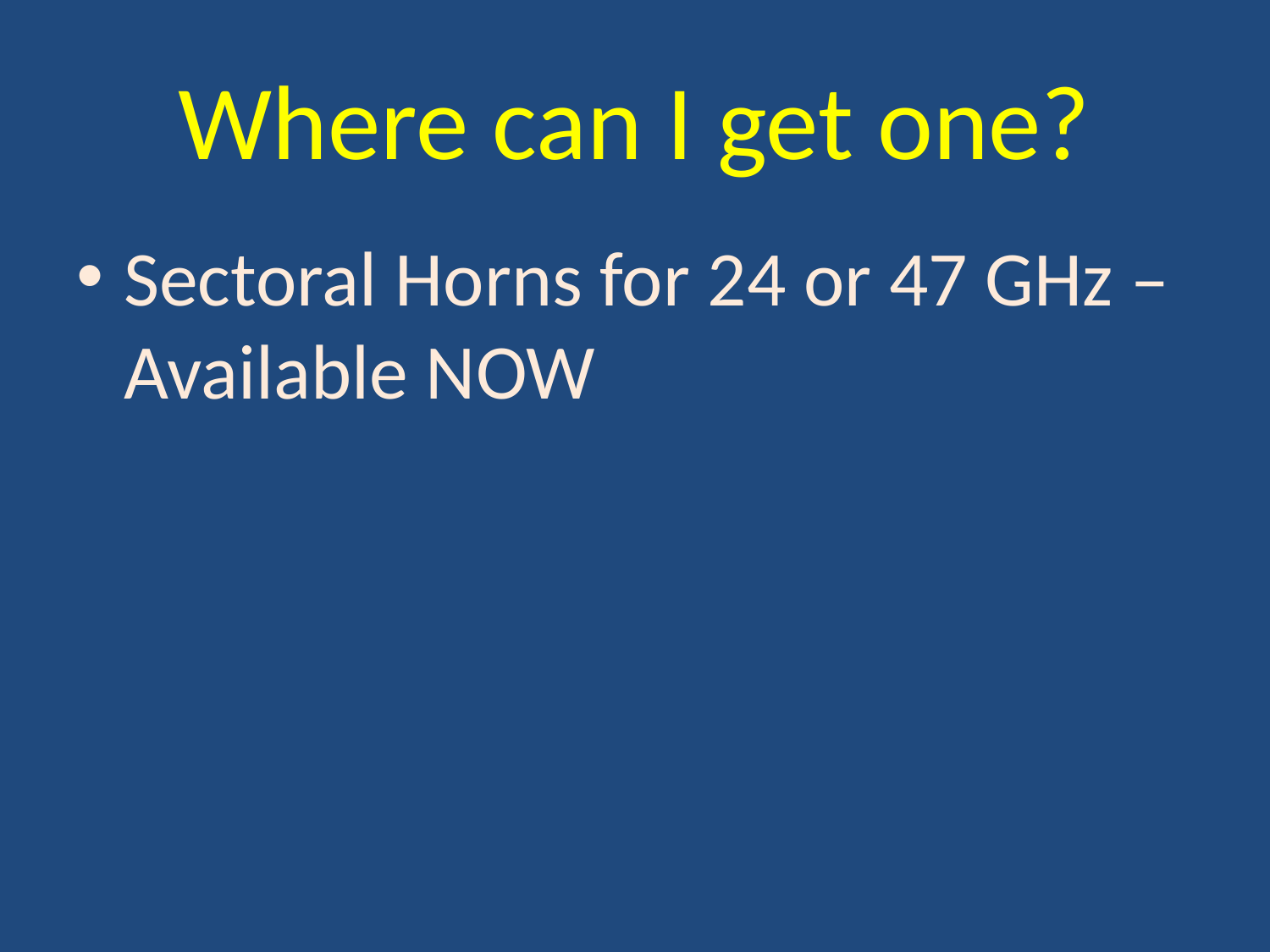

# Where can I get one?
Sectoral Horns for 24 or 47 GHz – Available NOW